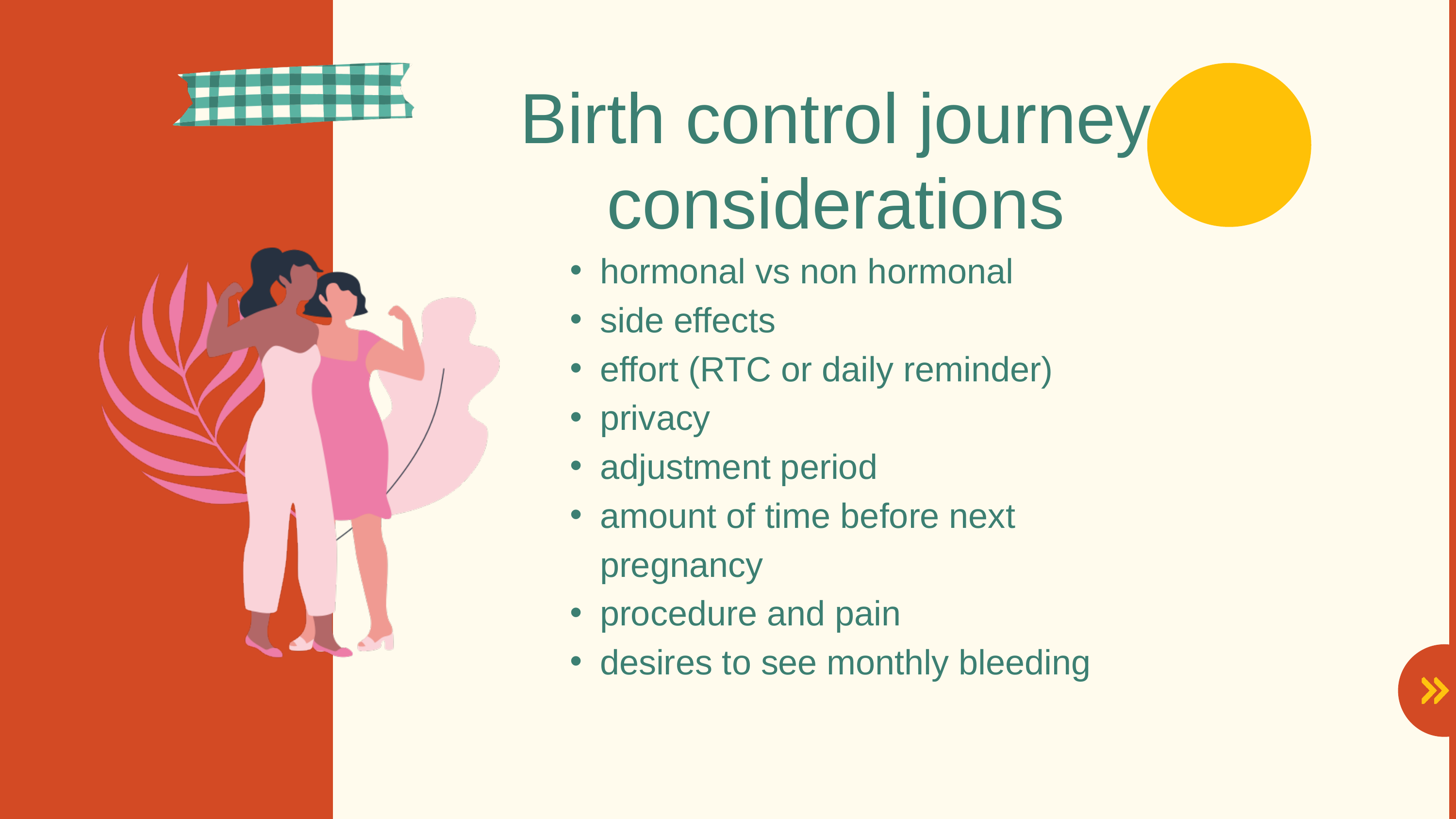

Birth control journey
considerations

hormonal vs non hormonal
side effects
effort (RTC or daily reminder)
privacy
adjustment period
amount of time before next pregnancy
procedure and pain
desires to see monthly bleeding